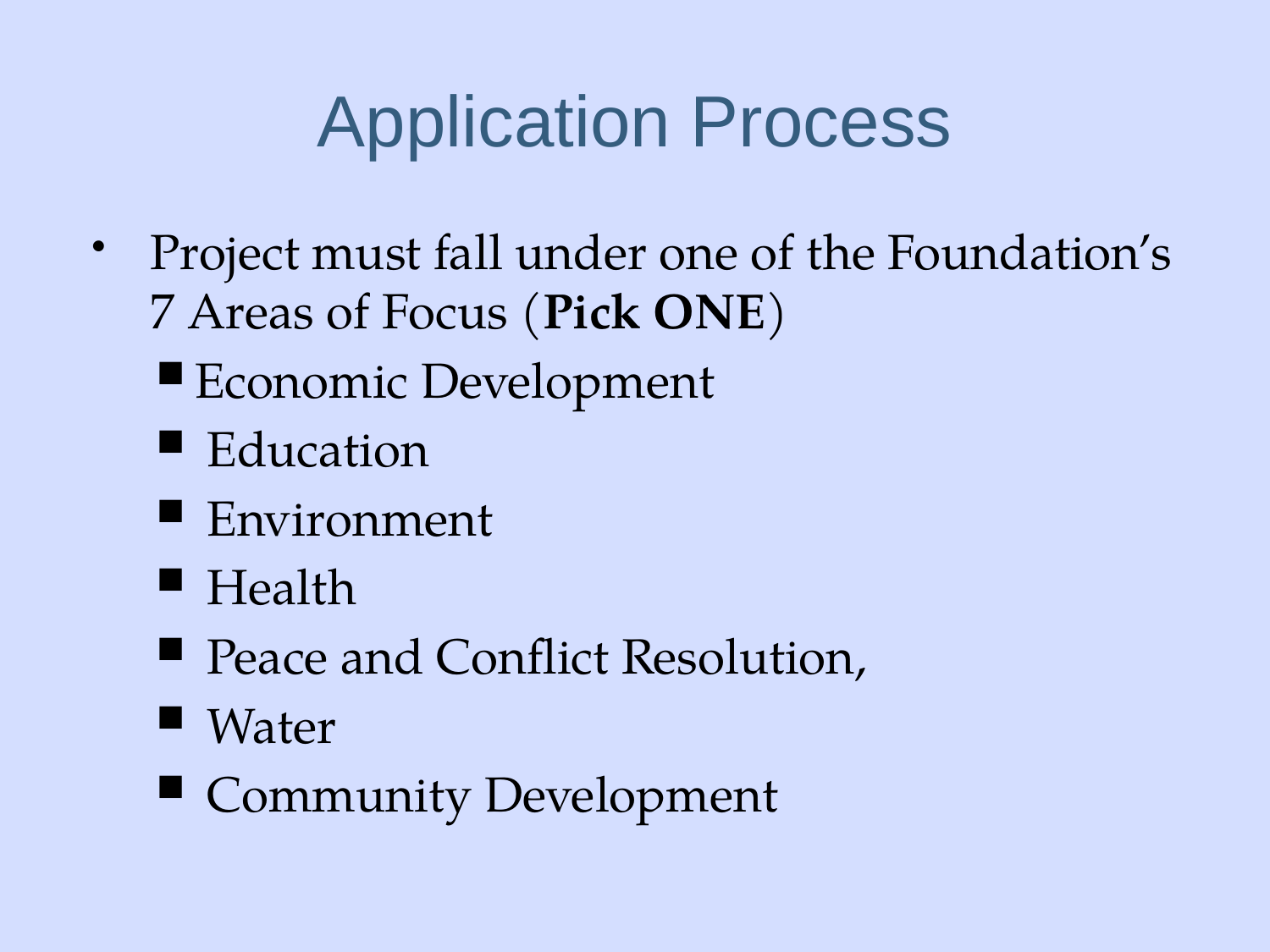

# Application Process
Project must fall under one of the Foundation’s 7 Areas of Focus (Pick ONE)
Economic Development
 Education
 Environment
 Health
 Peace and Conflict Resolution,
 Water
 Community Development